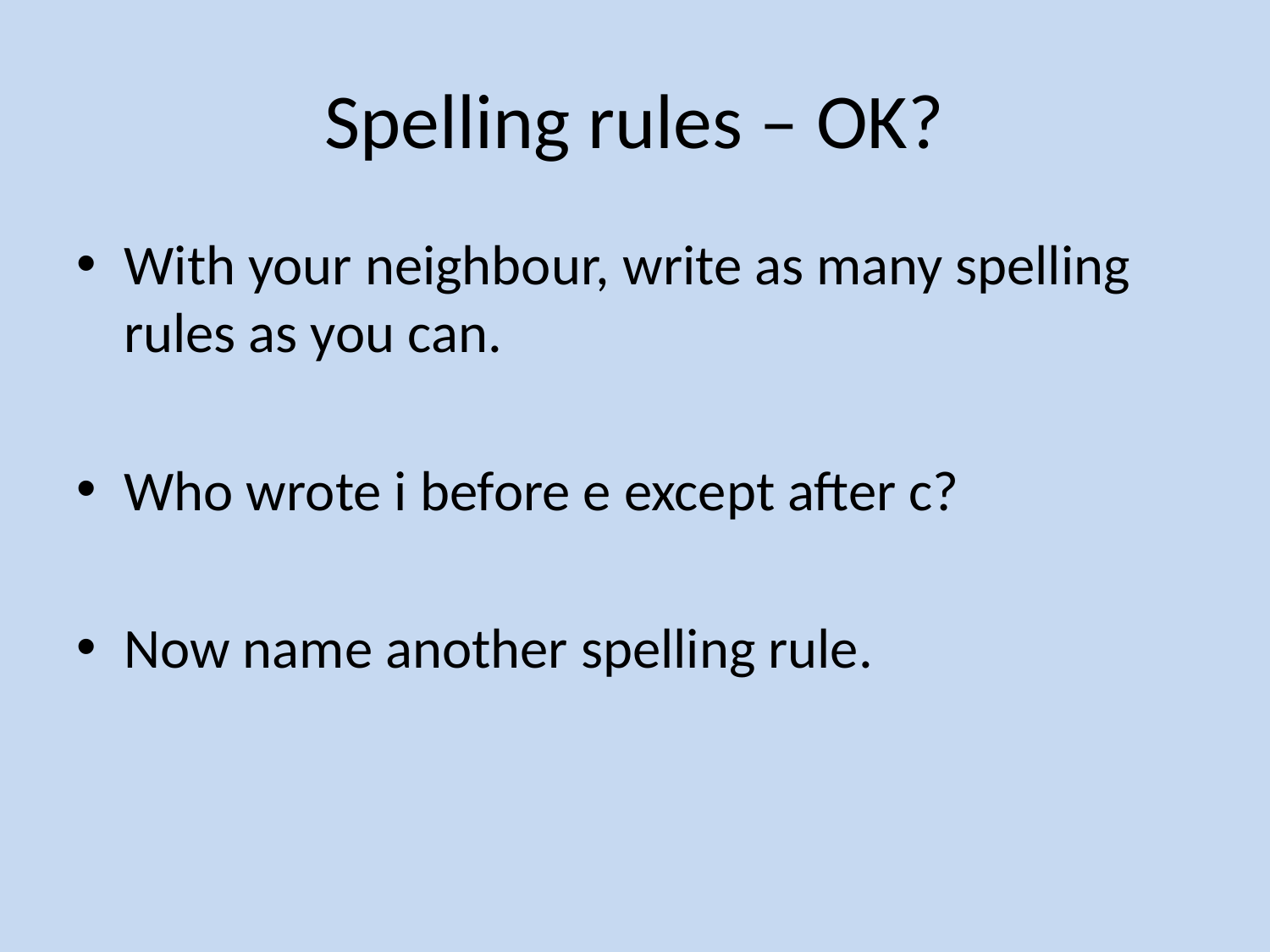

# Spelling rules – OK?
With your neighbour, write as many spelling rules as you can.

Who wrote i before e except after c?

Now name another spelling rule.